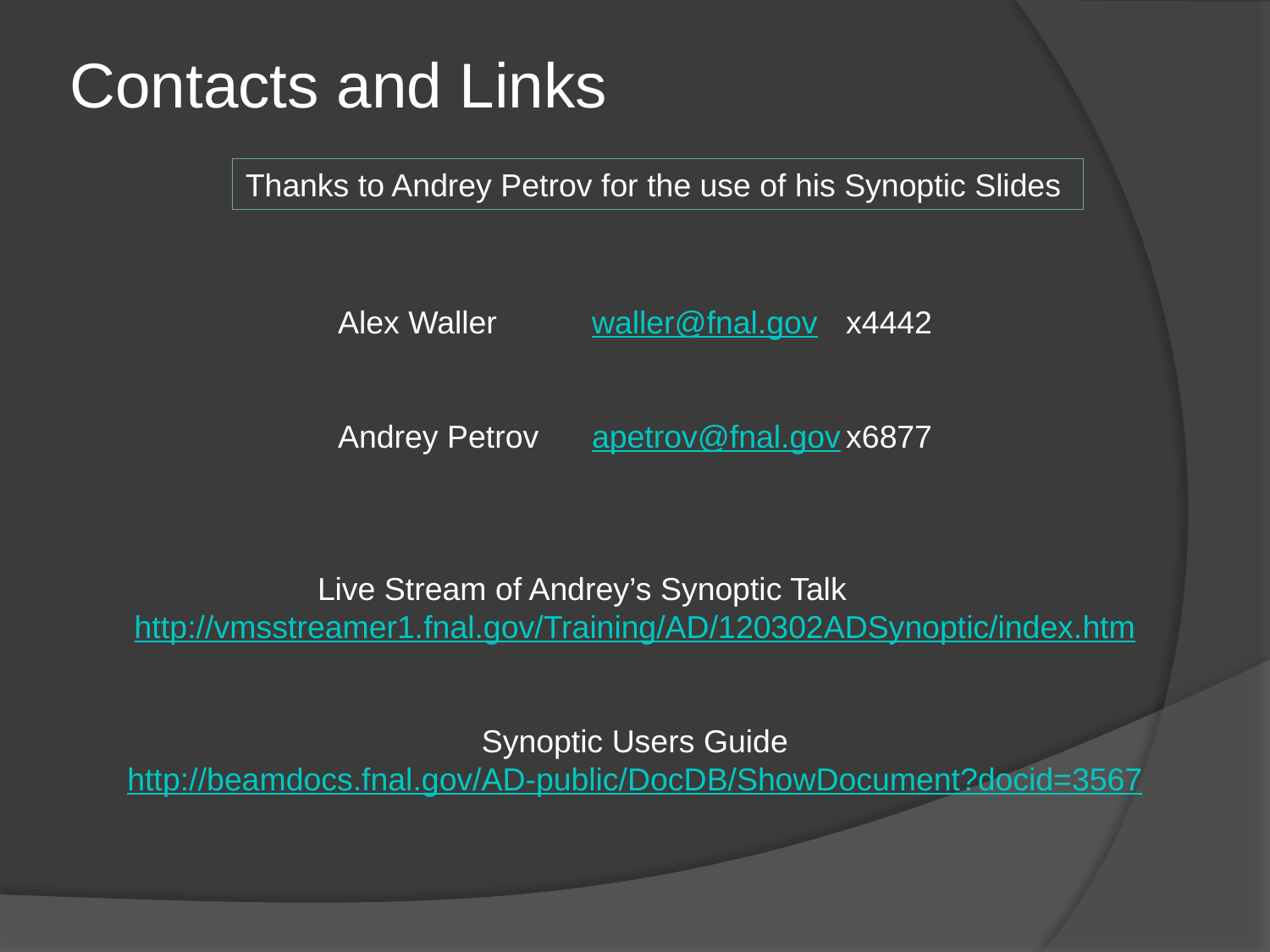

# Contacts and Links
Thanks to Andrey Petrov for the use of his Synoptic Slides
Alex Waller	waller@fnal.gov	x4442

Andrey Petrov	apetrov@fnal.gov	x6877

Live Stream of Andrey’s Synoptic Talk
http://vmsstreamer1.fnal.gov/Training/AD/120302ADSynoptic/index.htm

Synoptic Users Guide
http://beamdocs.fnal.gov/AD-public/DocDB/ShowDocument?docid=3567